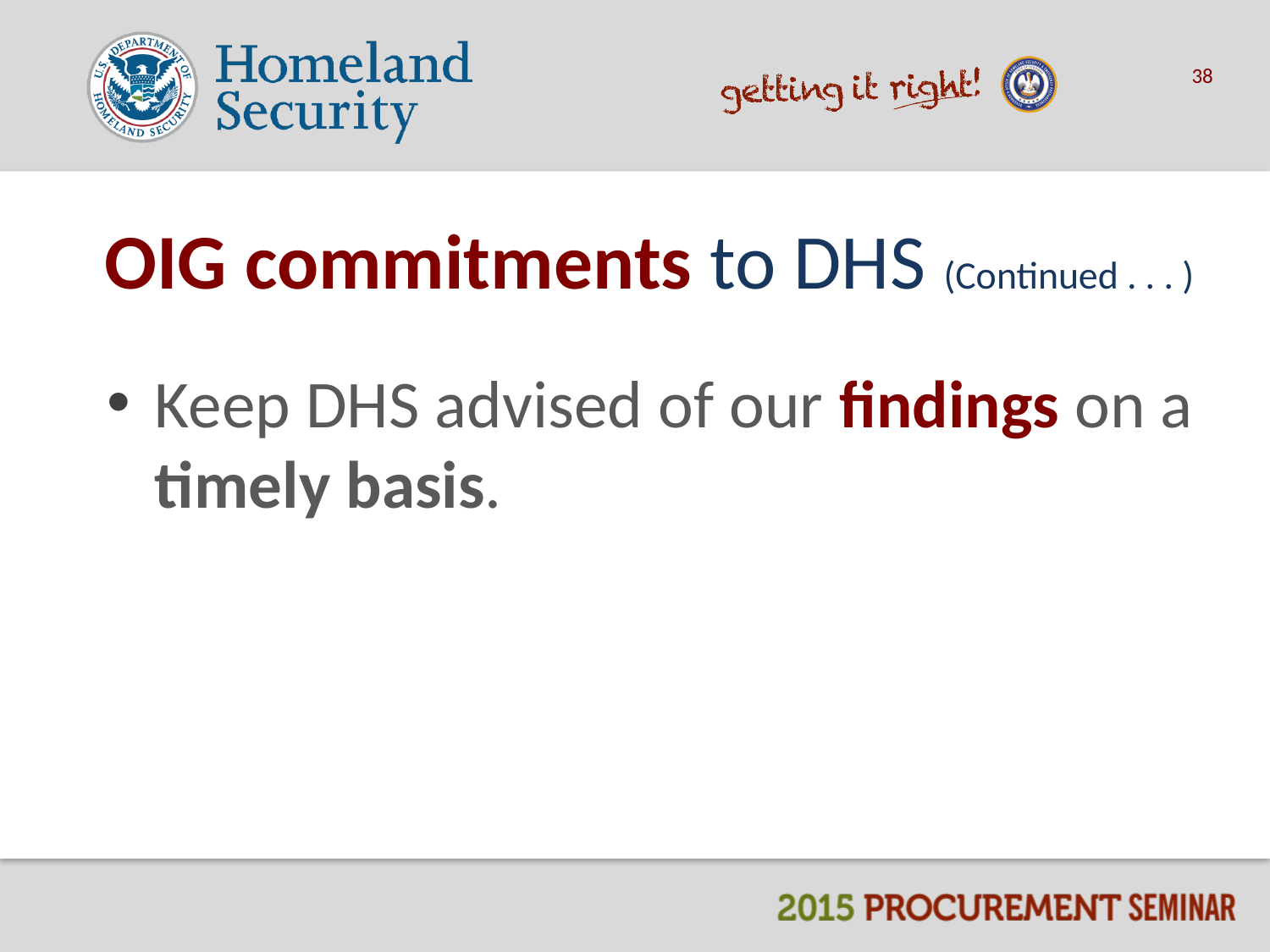

38
# OIG commitments to DHS (Continued . . . )
Keep DHS advised of our findings on a timely basis.